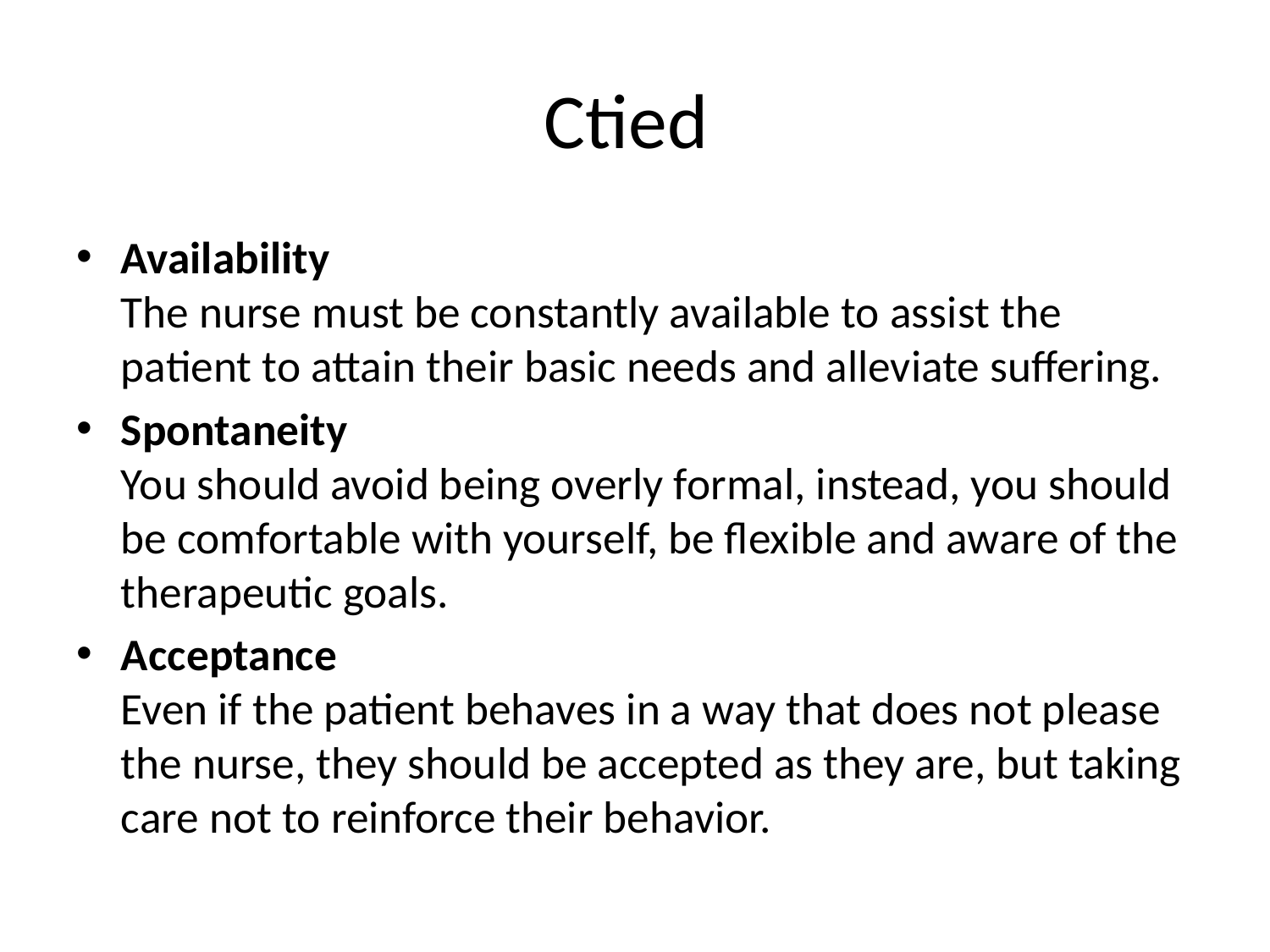

# Ctied
Availability
The nurse must be constantly available to assist the patient to attain their basic needs and alleviate suffering.
Spontaneity
You should avoid being overly formal, instead, you should be comfortable with yourself, be flexible and aware of the therapeutic goals.
Acceptance
Even if the patient behaves in a way that does not please the nurse, they should be accepted as they are, but taking care not to reinforce their behavior.